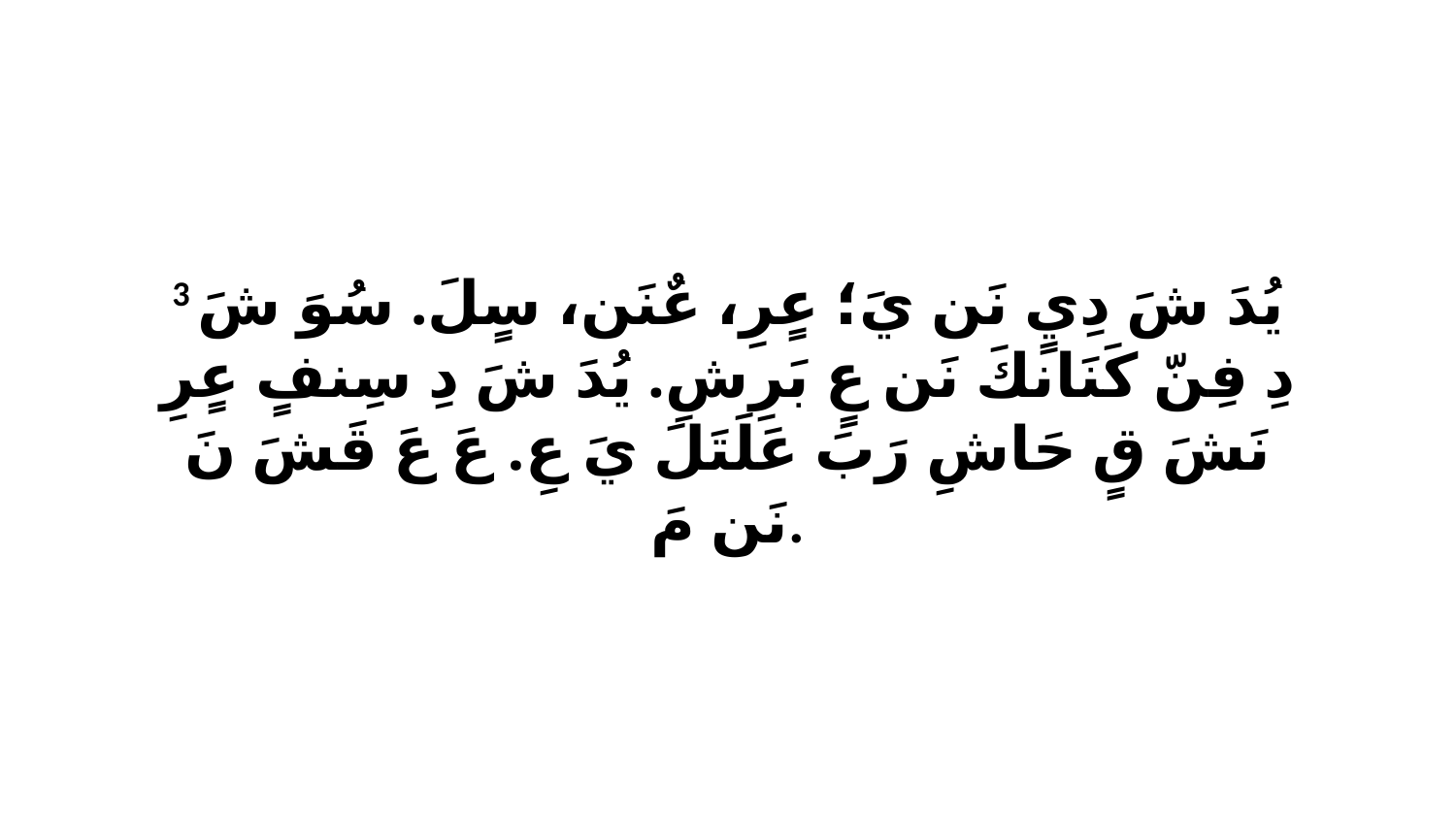

3 يُدَ شَ دِيٍ نَن يَ؛ عٍرِ، عٌنَن، سٍلَ. سُوَ شَ دِ فِنّ كَنَانكَ نَن عٍ بَرِشِ. يُدَ شَ دِ سِنفٍ عٍرِ نَشَ قٍ حَاشِ رَبَ عَلَتَلَ يَ عِ. عَ عَ قَشَ نَ نَن مَ.